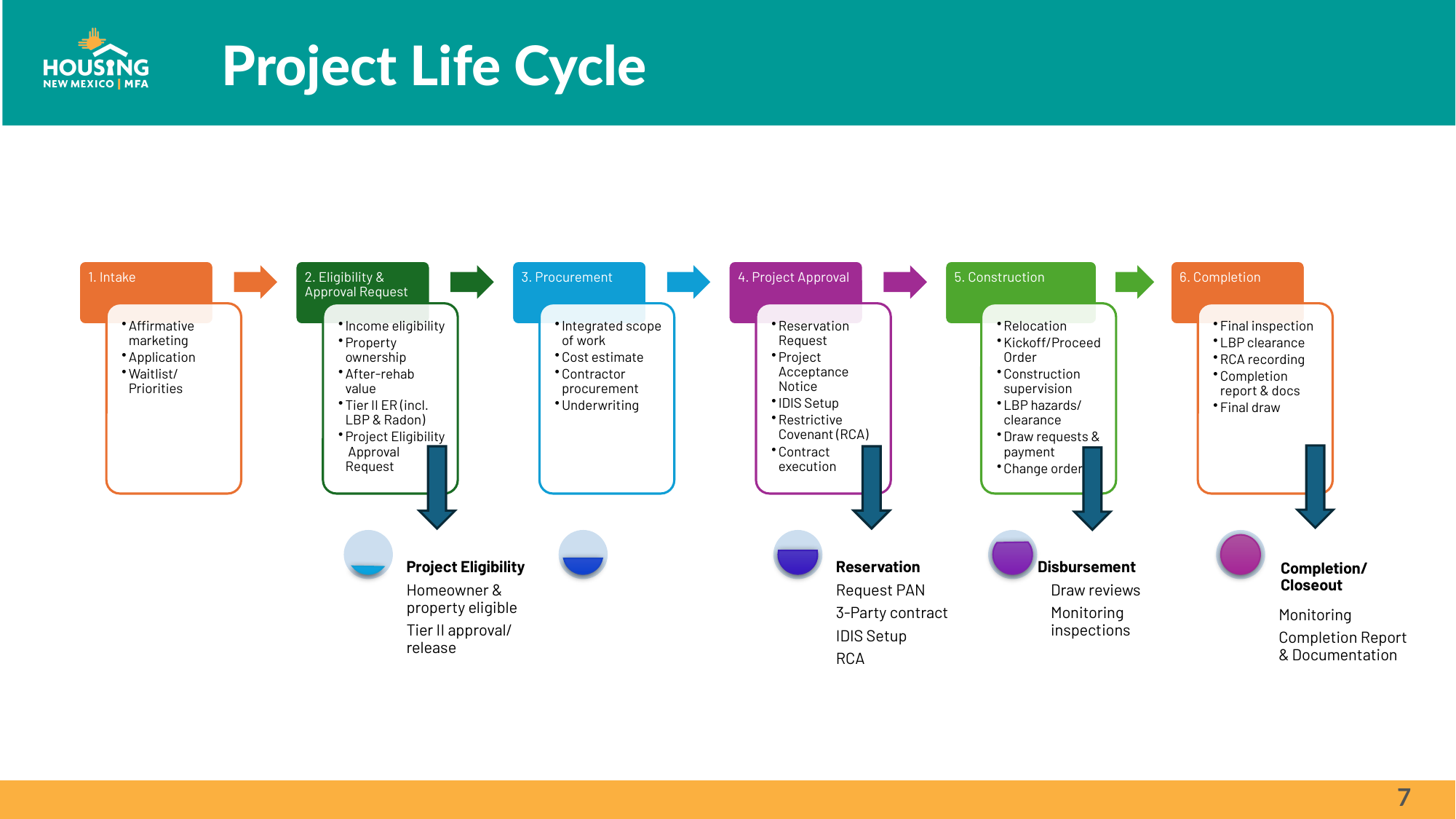

# Project Life Cycle
1. Intake
Affirmative marketing
Application
Waitlist/Priorities

2. Eligibility & Approval Request
Income eligibility
Property ownership
After-rehab value
Tier II ER (incl. LBP & Radon)
Project Eligibility  Approval  Request

3. Procurement
Integrated scope of work
Cost estimate
Contractor procurement
Underwriting

4. Project Approval
Reservation Request
Project Acceptance Notice
IDIS Setup
Restrictive Covenant (RCA)
Contract execution

5. Construction
Relocation
Kickoff/Proceed Order
Construction supervision
LBP hazards/ clearance
Draw requests & payment
Change orders

6. Completion
Final inspection
LBP clearance
RCA recording
Completion report & docs
Final draw

Homeowner & property eligible
Tier II approval/ release
Project Eligibility

Request PAN
3-Party contract
IDIS Setup
RCA
Reservation
Draw reviews
Monitoring inspections
Disbursement

Monitoring
Completion Report & Documentation
Completion/ Closeout
7